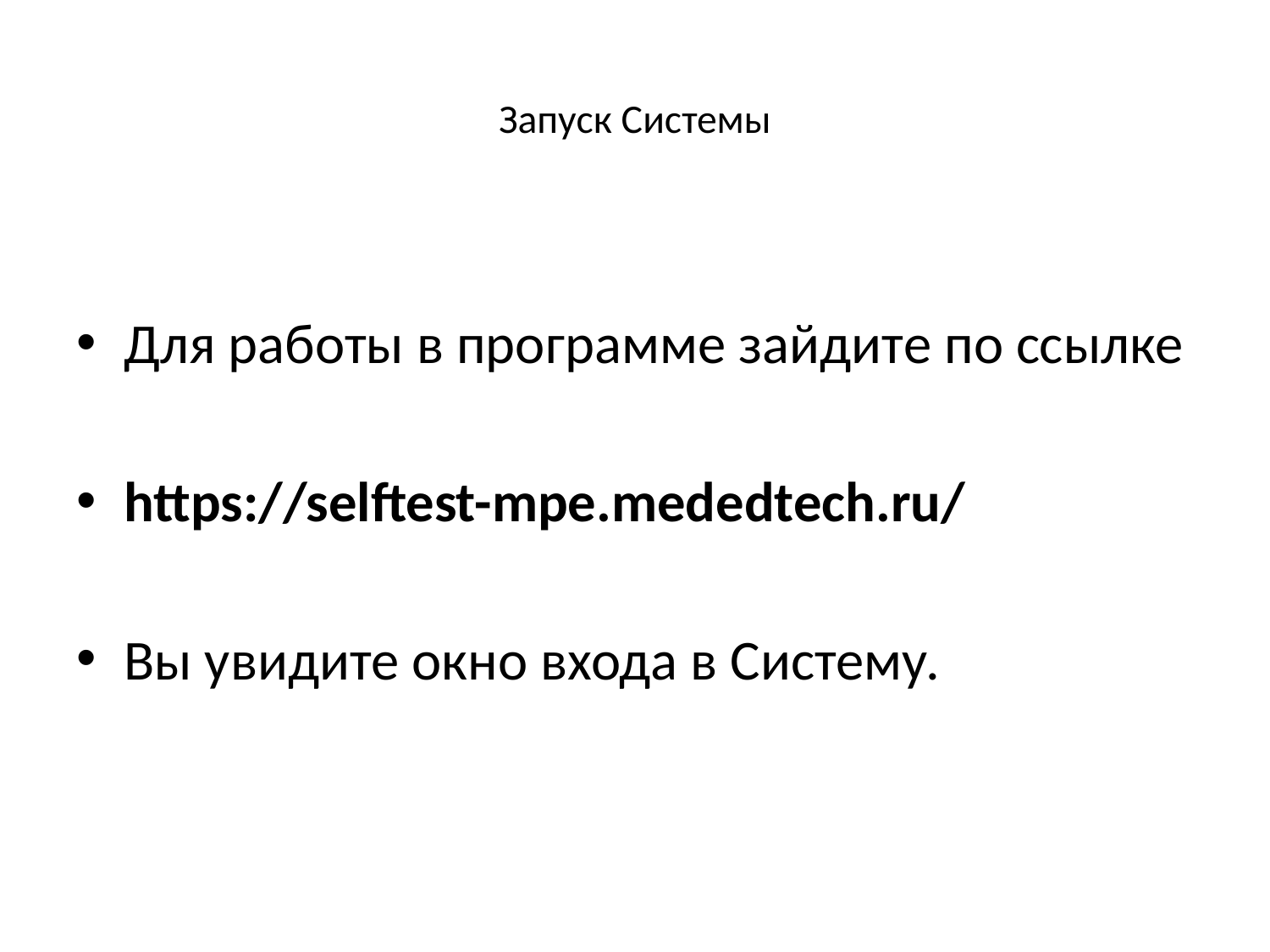

# Запуск Системы

Для работы в программе зайдите по ссылке

https://selftest-mpe.mededtech.ru/

Вы увидите окно входа в Систему.